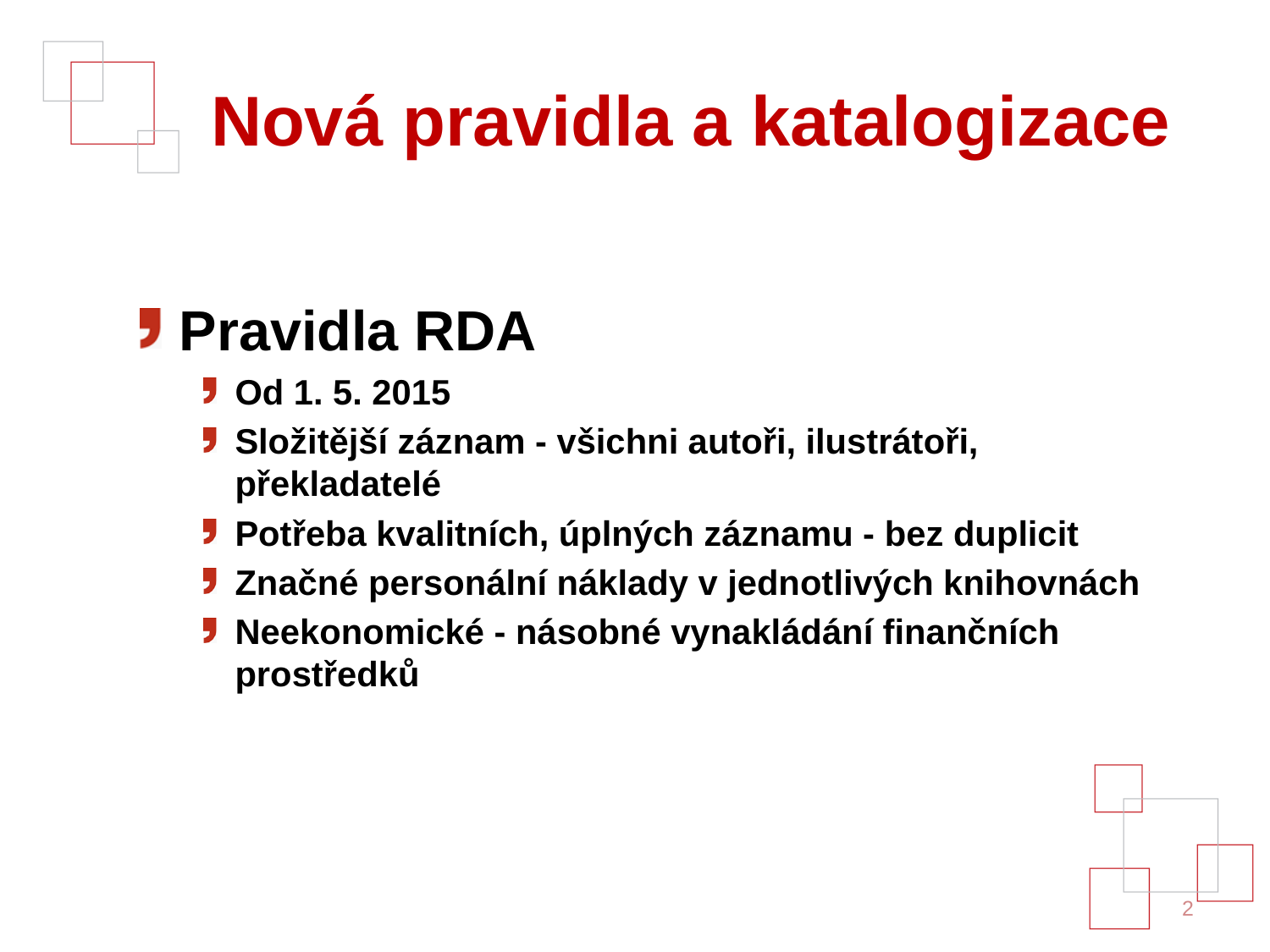

# Nová pravidla a katalogizace

Pravidla RDA
Od 1. 5. 2015
Složitější záznam - všichni autoři, ilustrátoři, překladatelé
Potřeba kvalitních, úplných záznamu - bez duplicit
Značné personální náklady v jednotlivých knihovnách
Neekonomické - násobné vynakládání finančních prostředků

2